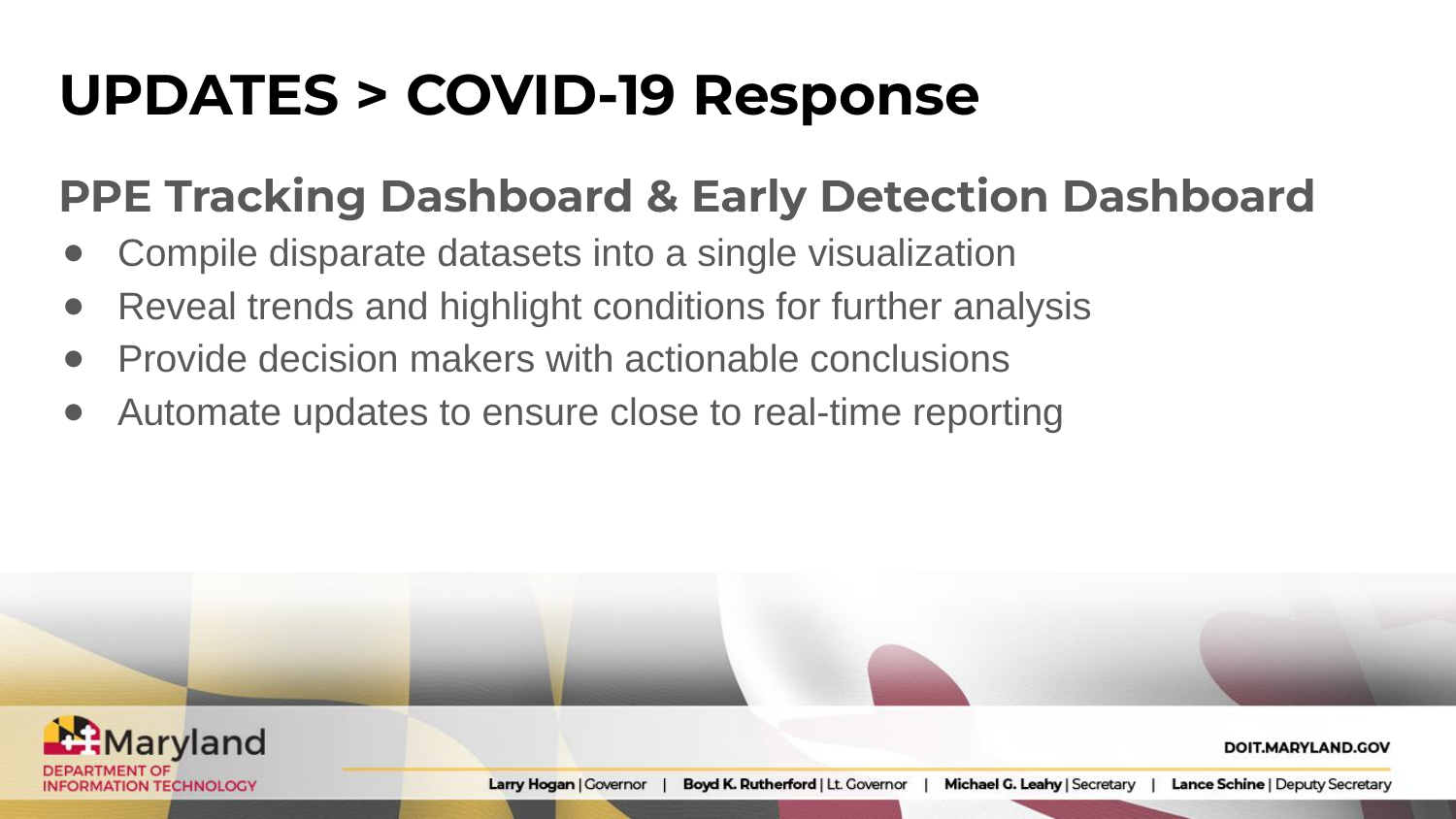

# UPDATES > COVID-19 Response
PPE Tracking Dashboard & Early Detection Dashboard
Compile disparate datasets into a single visualization
Reveal trends and highlight conditions for further analysis
Provide decision makers with actionable conclusions
Automate updates to ensure close to real-time reporting